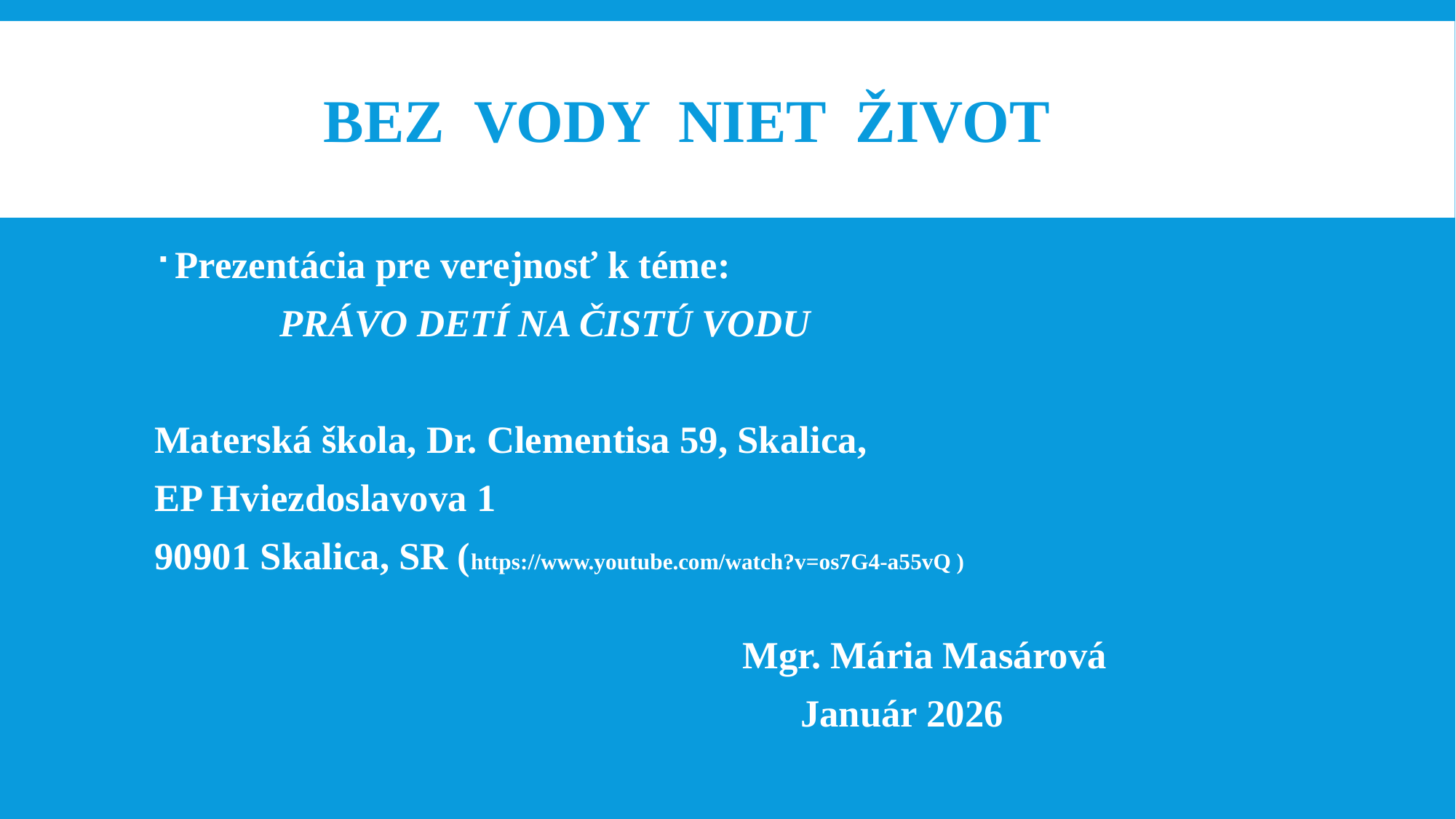

# Bez  vody  niet  život
Prezentácia pre verejnosť k téme:
             PRÁVO DETÍ NA ČISTÚ VODU

Materská škola, Dr. Clementisa 59, Skalica,
EP Hviezdoslavova 1
90901 Skalica, SR (https://www.youtube.com/watch?v=os7G4-a55vQ )

                                                             Mgr. Mária Masárová
                                                                   Január 2026